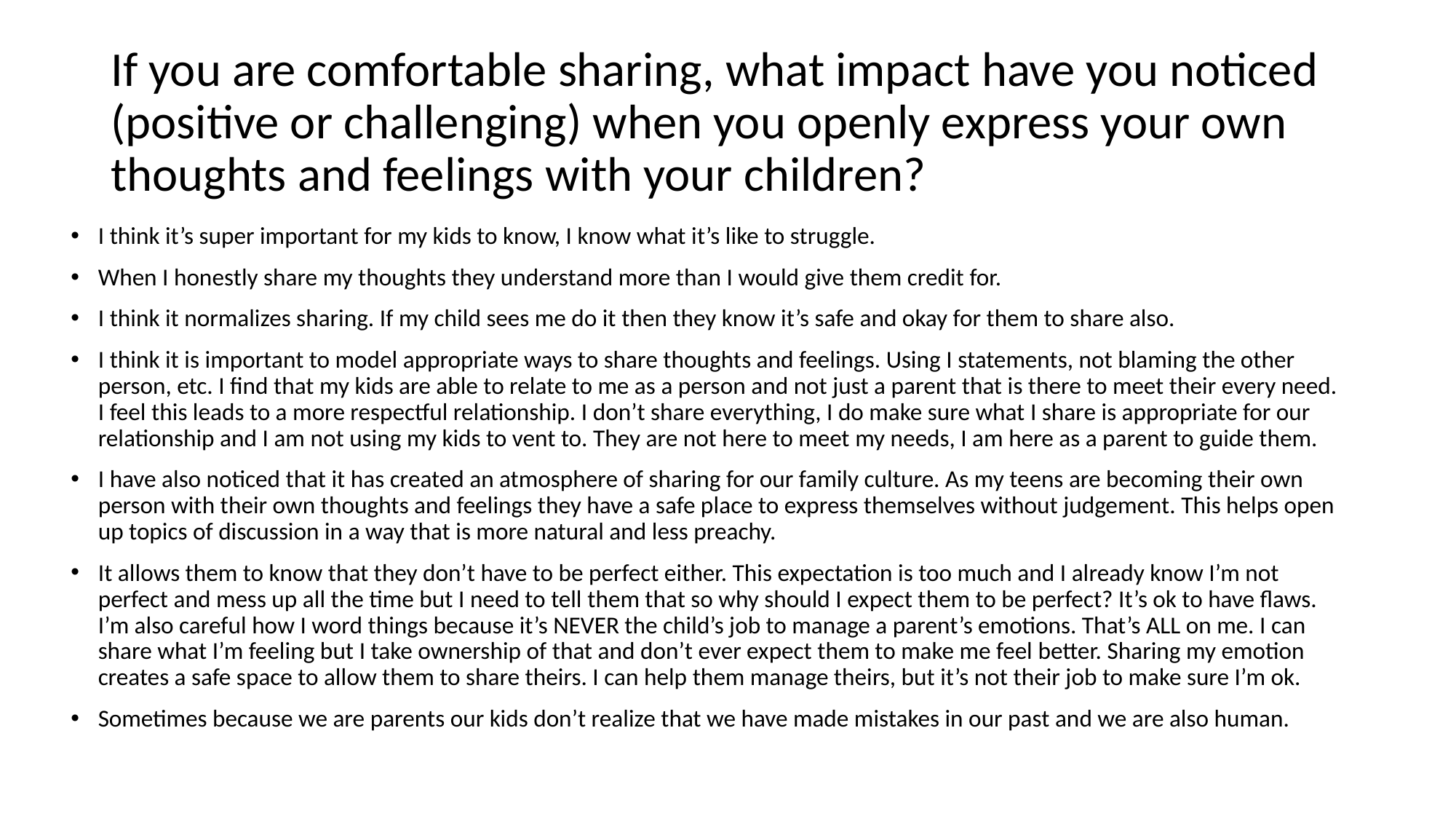

# If you are comfortable sharing, what impact have you noticed (positive or challenging) when you openly express your own thoughts and feelings with your children?
I think it’s super important for my kids to know, I know what it’s like to struggle.
When I honestly share my thoughts they understand more than I would give them credit for.
I think it normalizes sharing. If my child sees me do it then they know it’s safe and okay for them to share also.
I think it is important to model appropriate ways to share thoughts and feelings. Using I statements, not blaming the other person, etc. I find that my kids are able to relate to me as a person and not just a parent that is there to meet their every need. I feel this leads to a more respectful relationship. I don’t share everything, I do make sure what I share is appropriate for our relationship and I am not using my kids to vent to. They are not here to meet my needs, I am here as a parent to guide them.
I have also noticed that it has created an atmosphere of sharing for our family culture. As my teens are becoming their own person with their own thoughts and feelings they have a safe place to express themselves without judgement. This helps open up topics of discussion in a way that is more natural and less preachy.
It allows them to know that they don’t have to be perfect either. This expectation is too much and I already know I’m not perfect and mess up all the time but I need to tell them that so why should I expect them to be perfect? It’s ok to have flaws. I’m also careful how I word things because it’s NEVER the child’s job to manage a parent’s emotions. That’s ALL on me. I can share what I’m feeling but I take ownership of that and don’t ever expect them to make me feel better. Sharing my emotion creates a safe space to allow them to share theirs. I can help them manage theirs, but it’s not their job to make sure I’m ok.
Sometimes because we are parents our kids don’t realize that we have made mistakes in our past and we are also human.